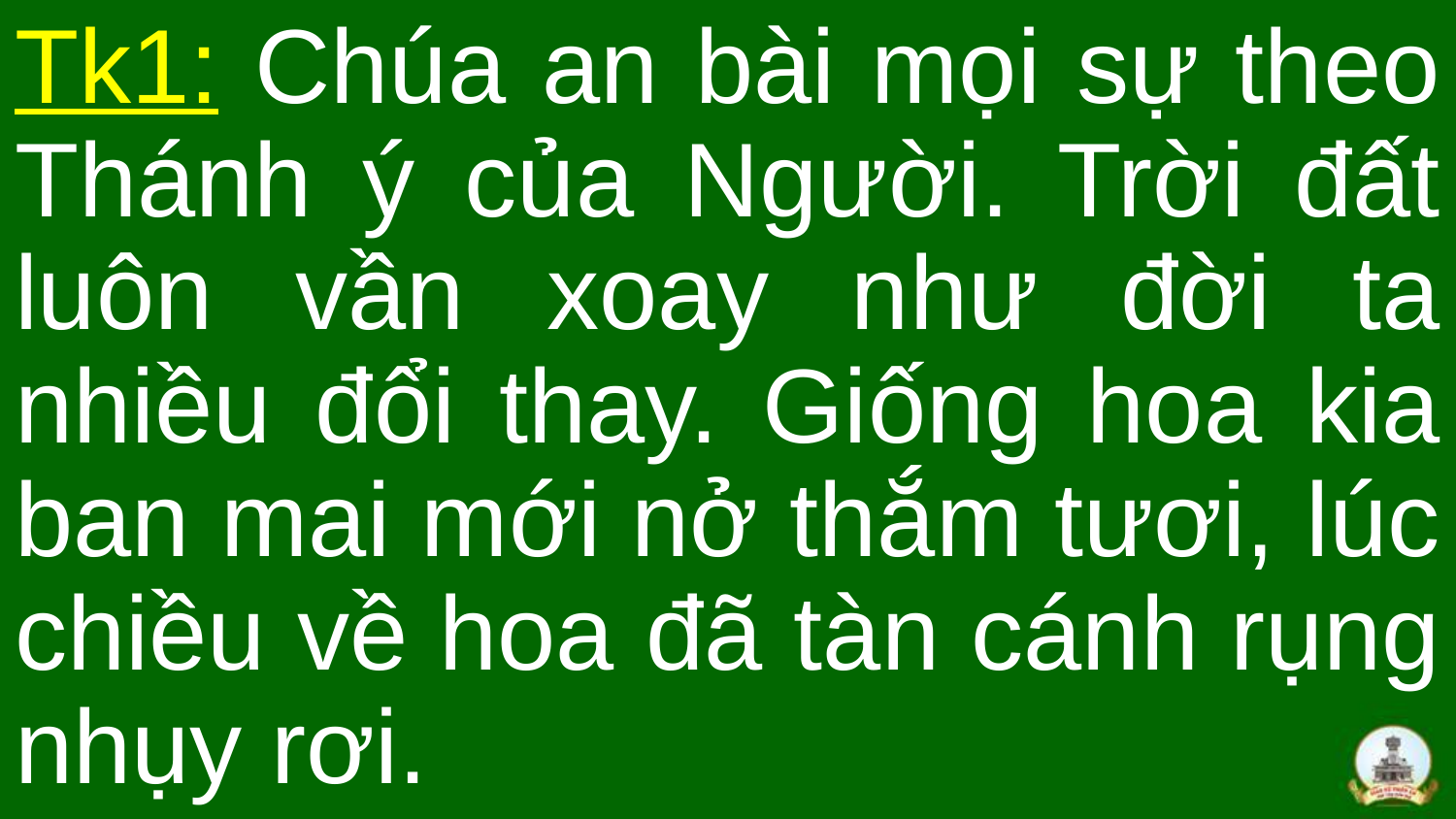

Tk1: Chúa an bài mọi sự theo Thánh ý của Người. Trời đất luôn vần xoay như đời ta nhiều đổi thay. Giống hoa kia ban mai mới nở thắm tươi, lúc chiều về hoa đã tàn cánh rụng nhụy rơi.